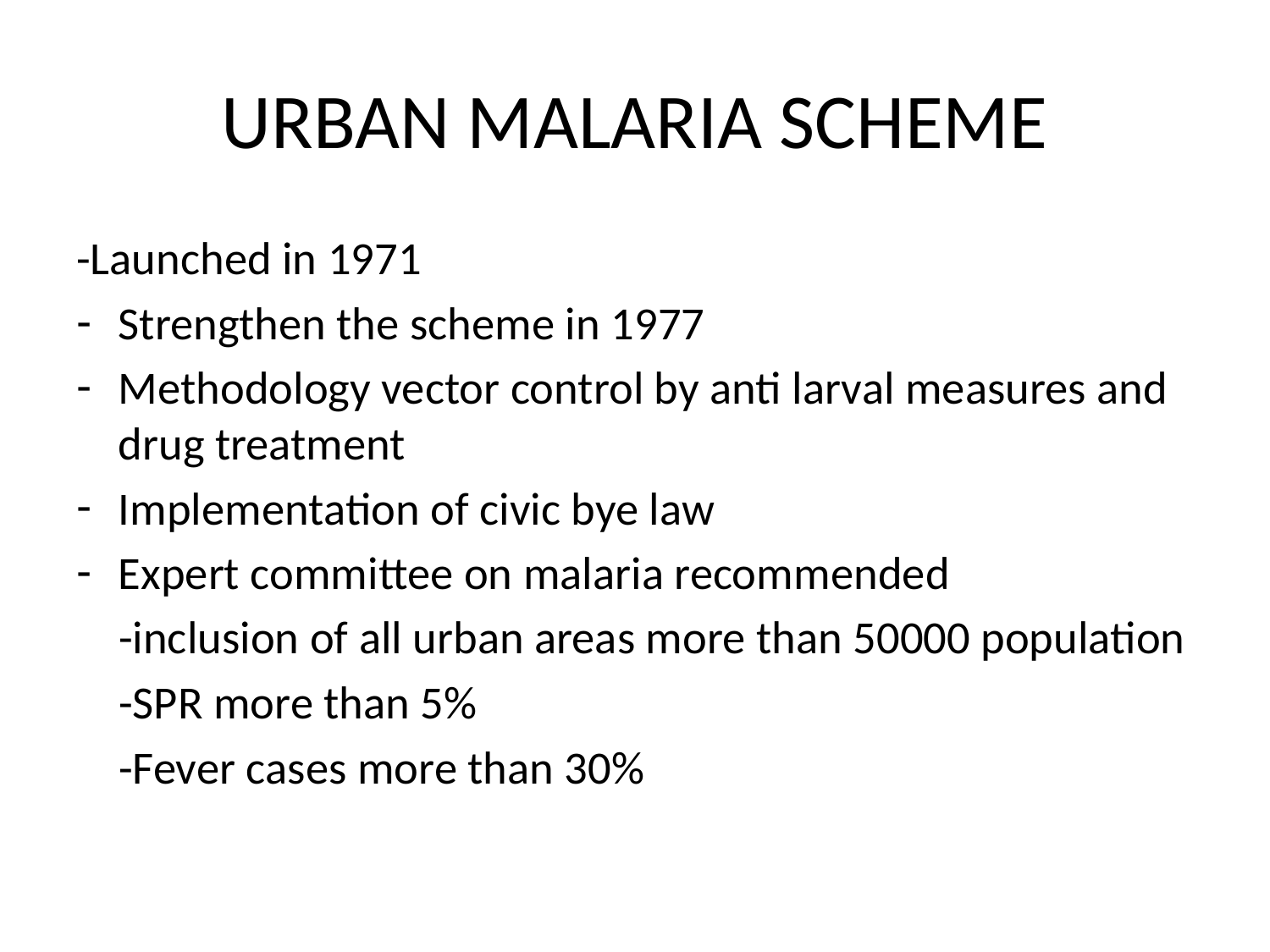

# URBAN MALARIA SCHEME
-Launched in 1971
Strengthen the scheme in 1977
Methodology vector control by anti larval measures and drug treatment
Implementation of civic bye law
Expert committee on malaria recommended
    -inclusion of all urban areas more than 50000 population
    -SPR more than 5%
    -Fever cases more than 30%